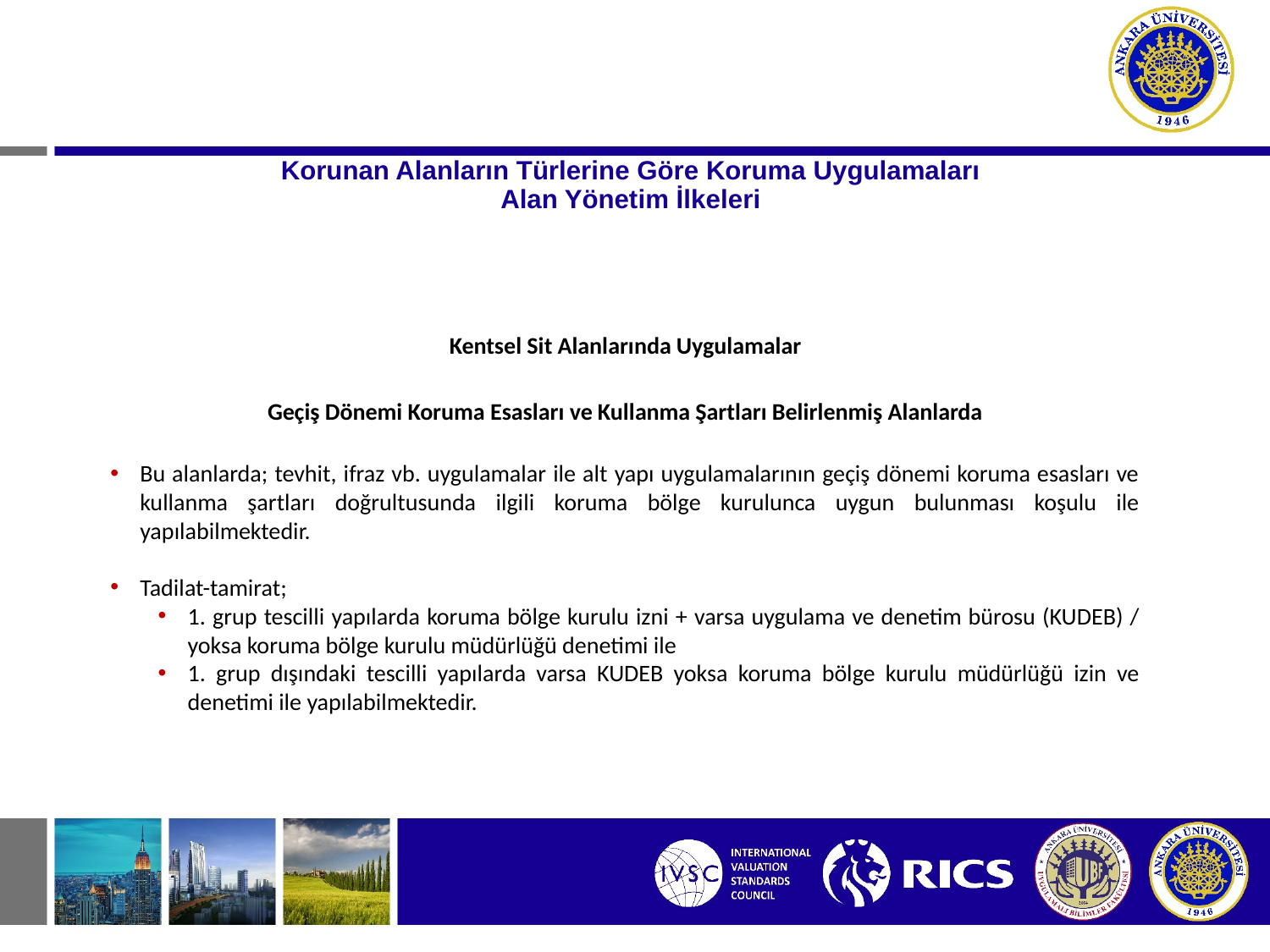

# Korunan Alanların Türlerine Göre Koruma Uygulamaları Alan Yönetim İlkeleri
Kentsel Sit Alanlarında Uygulamalar

Geçiş Dönemi Koruma Esasları ve Kullanma Şartları Belirlenmiş Alanlarda

Bu alanlarda; tevhit, ifraz vb. uygulamalar ile alt yapı uygulamalarının geçiş dönemi koruma esasları ve kullanma şartları doğrultusunda ilgili koruma bölge kurulunca uygun bulunması koşulu ile yapılabilmektedir.

Tadilat-tamirat;
1. grup tescilli yapılarda koruma bölge kurulu izni + varsa uygulama ve denetim bürosu (KUDEB) / yoksa koruma bölge kurulu müdürlüğü denetimi ile
1. grup dışındaki tescilli yapılarda varsa KUDEB yoksa koruma bölge kurulu müdürlüğü izin ve denetimi ile yapılabilmektedir.